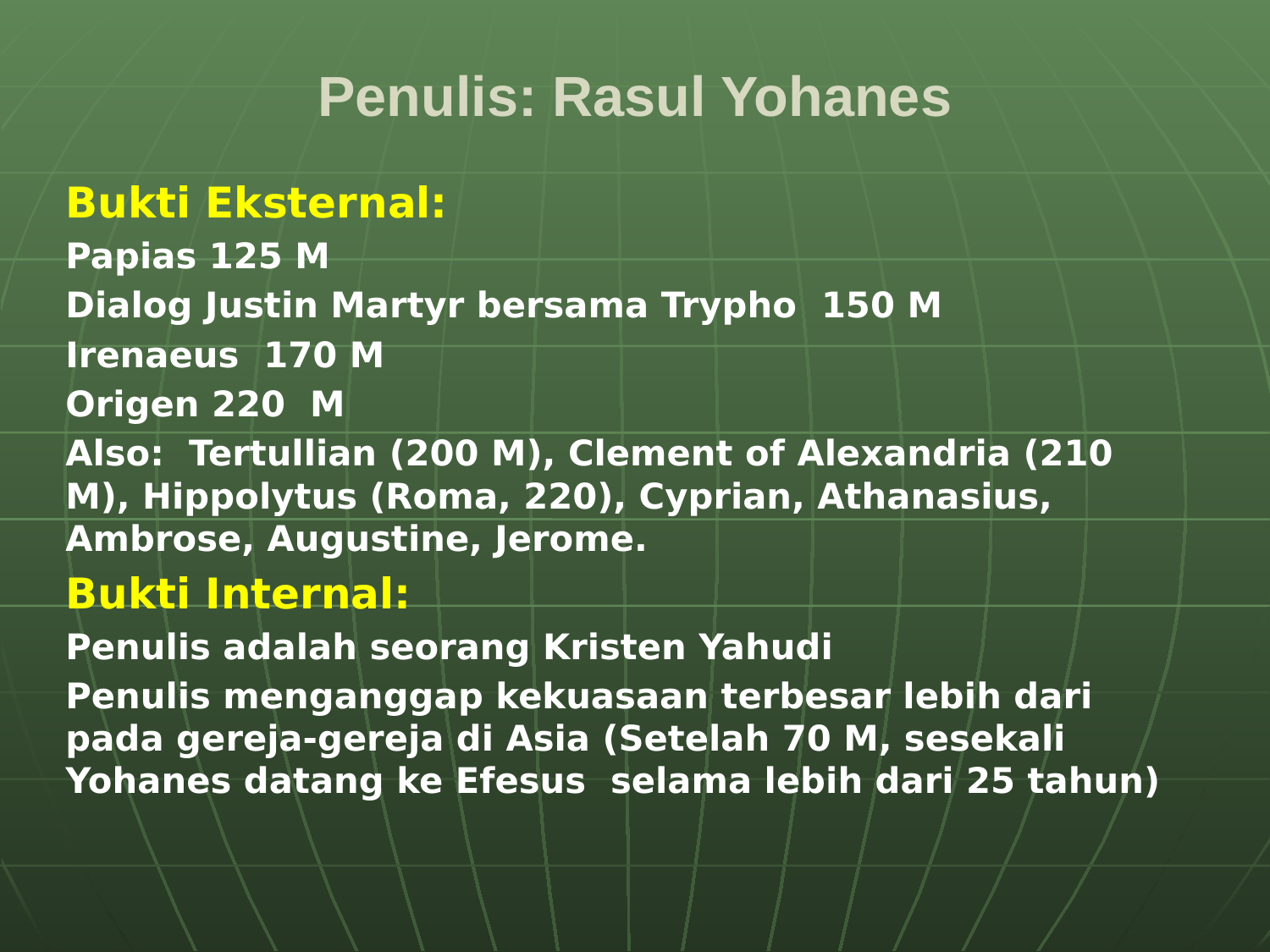

# Penulis: Rasul Yohanes
Bukti Eksternal:
Papias 125 M
Dialog Justin Martyr bersama Trypho  150 M
Irenaeus  170 M
Origen 220  M
Also:  Tertullian (200 M), Clement of Alexandria (210 M), Hippolytus (Roma, 220), Cyprian, Athanasius, Ambrose, Augustine, Jerome.
Bukti Internal:
Penulis adalah seorang Kristen Yahudi
Penulis menganggap kekuasaan terbesar lebih dari pada gereja-gereja di Asia (Setelah 70 M, sesekali Yohanes datang ke Efesus  selama lebih dari 25 tahun)